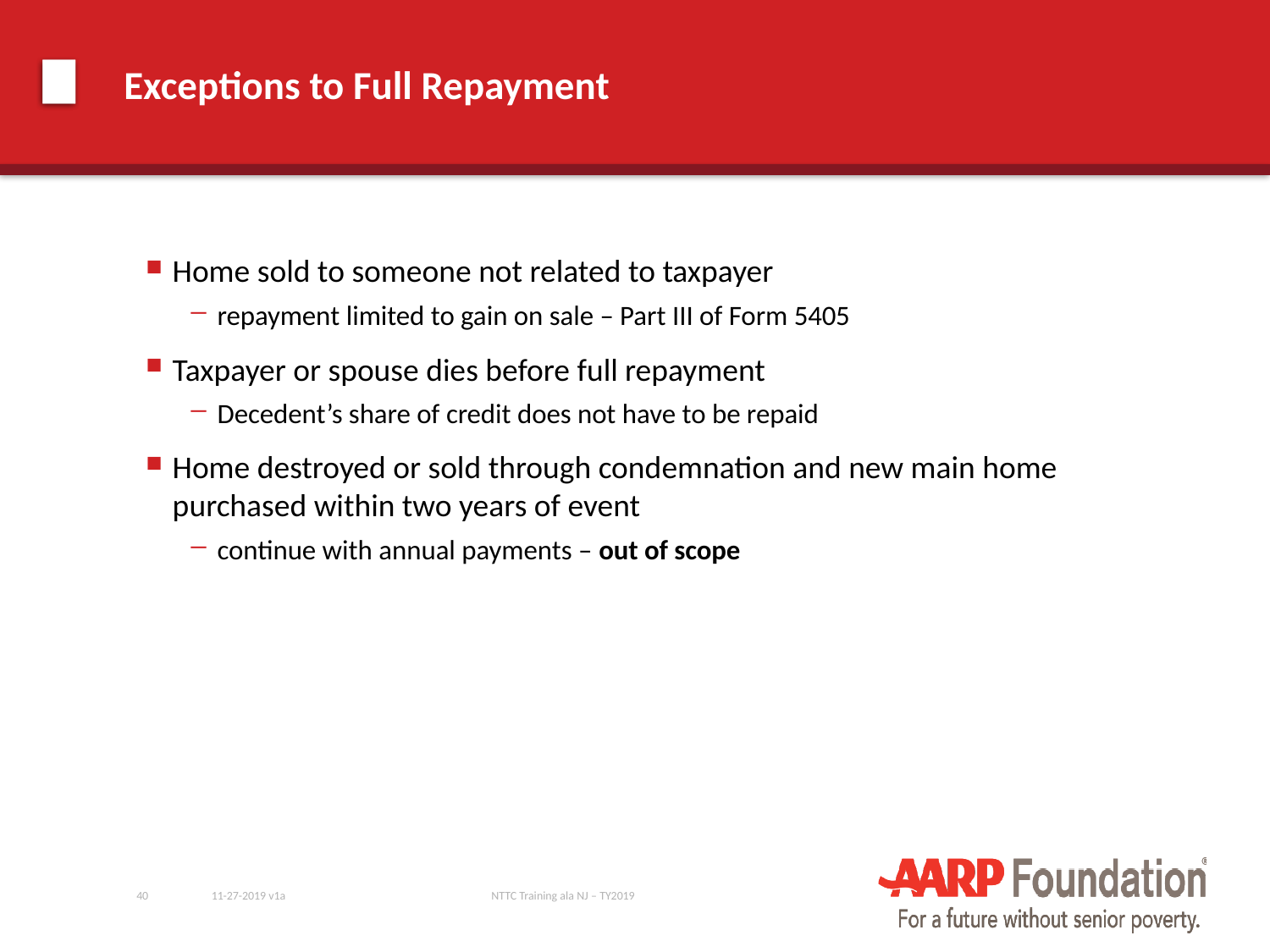

# Exceptions to Full Repayment
Home sold to someone not related to taxpayer
repayment limited to gain on sale – Part III of Form 5405
Taxpayer or spouse dies before full repayment
Decedent’s share of credit does not have to be repaid
Home destroyed or sold through condemnation and new main home purchased within two years of event
continue with annual payments – out of scope

40
11-27-2019 v1a
NTTC Training ala NJ – TY2019